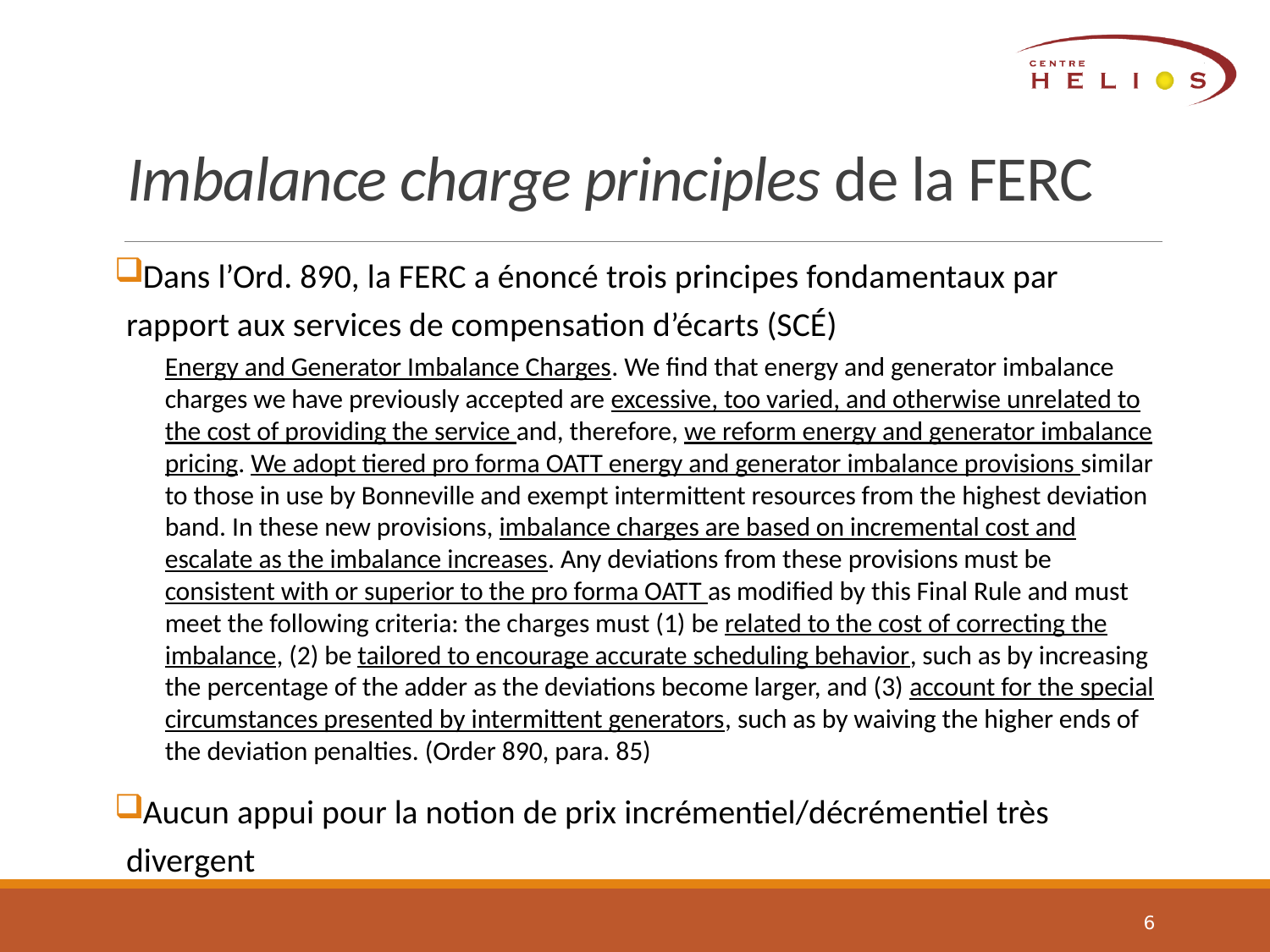

# Imbalance charge principles de la FERC

Dans l’Ord. 890, la FERC a énoncé trois principes fondamentaux par rapport aux services de compensation d’écarts (SCÉ)
Energy and Generator Imbalance Charges. We find that energy and generator imbalance charges we have previously accepted are excessive, too varied, and otherwise unrelated to the cost of providing the service and, therefore, we reform energy and generator imbalance pricing. We adopt tiered pro forma OATT energy and generator imbalance provisions similar to those in use by Bonneville and exempt intermittent resources from the highest deviation band. In these new provisions, imbalance charges are based on incremental cost and escalate as the imbalance increases. Any deviations from these provisions must be consistent with or superior to the pro forma OATT as modified by this Final Rule and must meet the following criteria: the charges must (1) be related to the cost of correcting the imbalance, (2) be tailored to encourage accurate scheduling behavior, such as by increasing the percentage of the adder as the deviations become larger, and (3) account for the special circumstances presented by intermittent generators, such as by waiving the higher ends of the deviation penalties. (Order 890, para. 85)
Aucun appui pour la notion de prix incrémentiel/décrémentiel très divergent

6